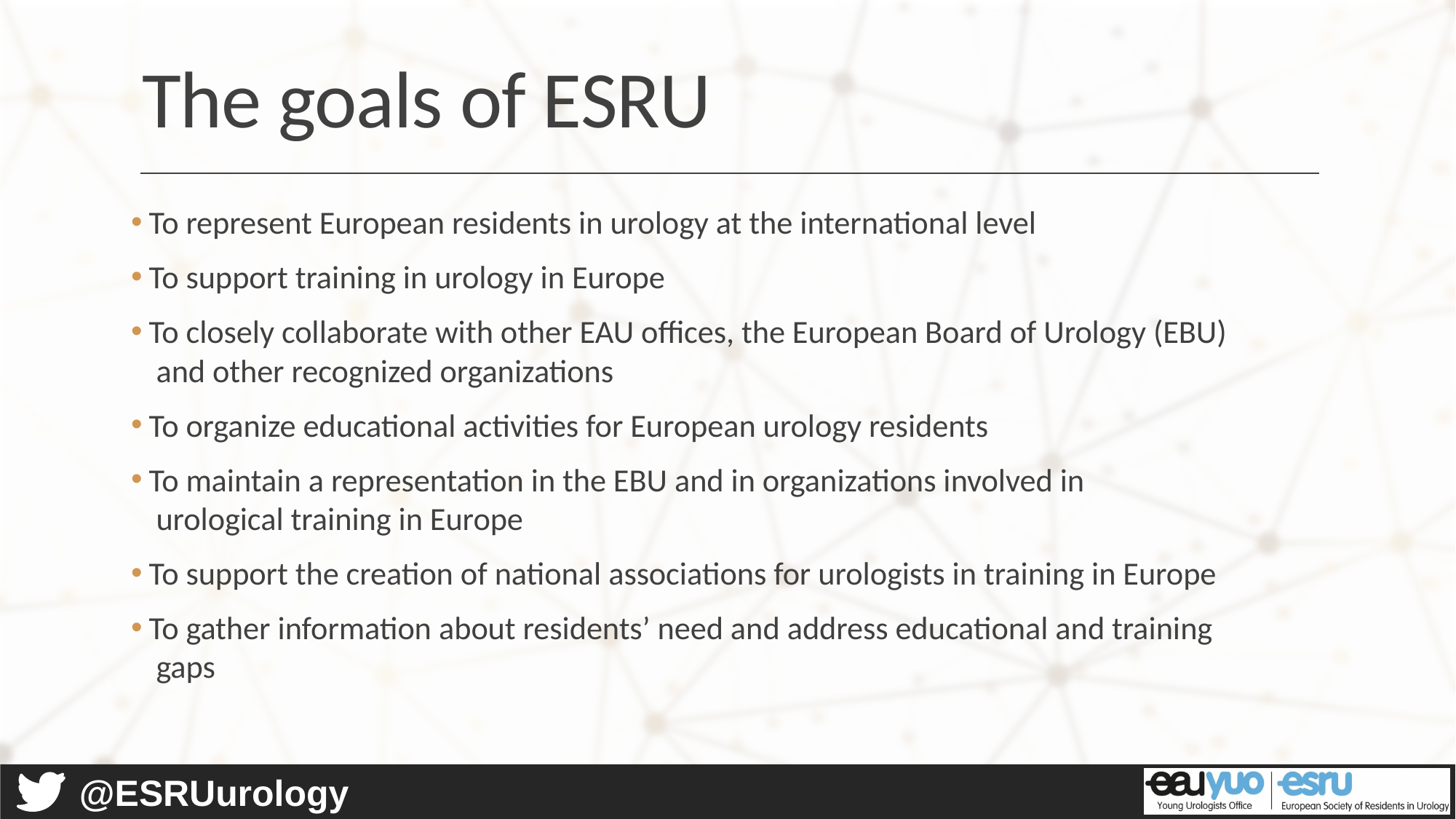

# The goals of ESRU
 To represent European residents in urology at the international level
 To support training in urology in Europe
 To closely collaborate with other EAU offices, the European Board of Urology (EBU)
  and other recognized organizations
 To organize educational activities for European urology residents
 To maintain a representation in the EBU and in organizations involved in
  urological training in Europe
 To support the creation of national associations for urologists in training in Europe
 To gather information about residents’ need and address educational and training
  gaps

@ESRUurology